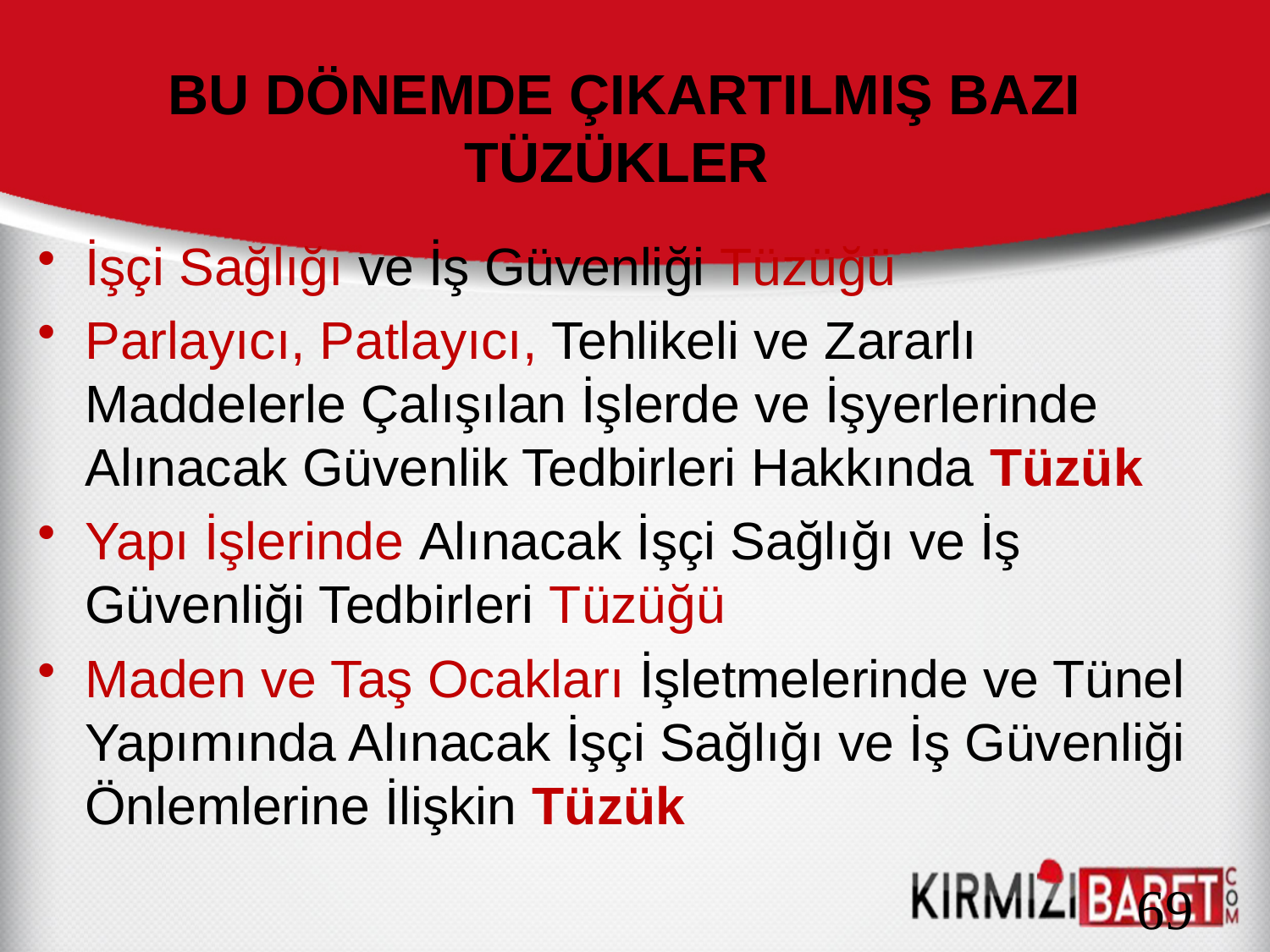

# BU DÖNEMDE ÇIKARTILMIŞ BAZI TÜZÜKLER
İşçi Sağlığı ve İş Güvenliği Tüzüğü
Parlayıcı, Patlayıcı, Tehlikeli ve Zararlı Maddelerle Çalışılan İşlerde ve İşyerlerinde Alınacak Güvenlik Tedbirleri Hakkında Tüzük
Yapı İşlerinde Alınacak İşçi Sağlığı ve İş Güvenliği Tedbirleri Tüzüğü
Maden ve Taş Ocakları İşletmelerinde ve Tünel Yapımında Alınacak İşçi Sağlığı ve İş Güvenliği Önlemlerine İlişkin Tüzük
69